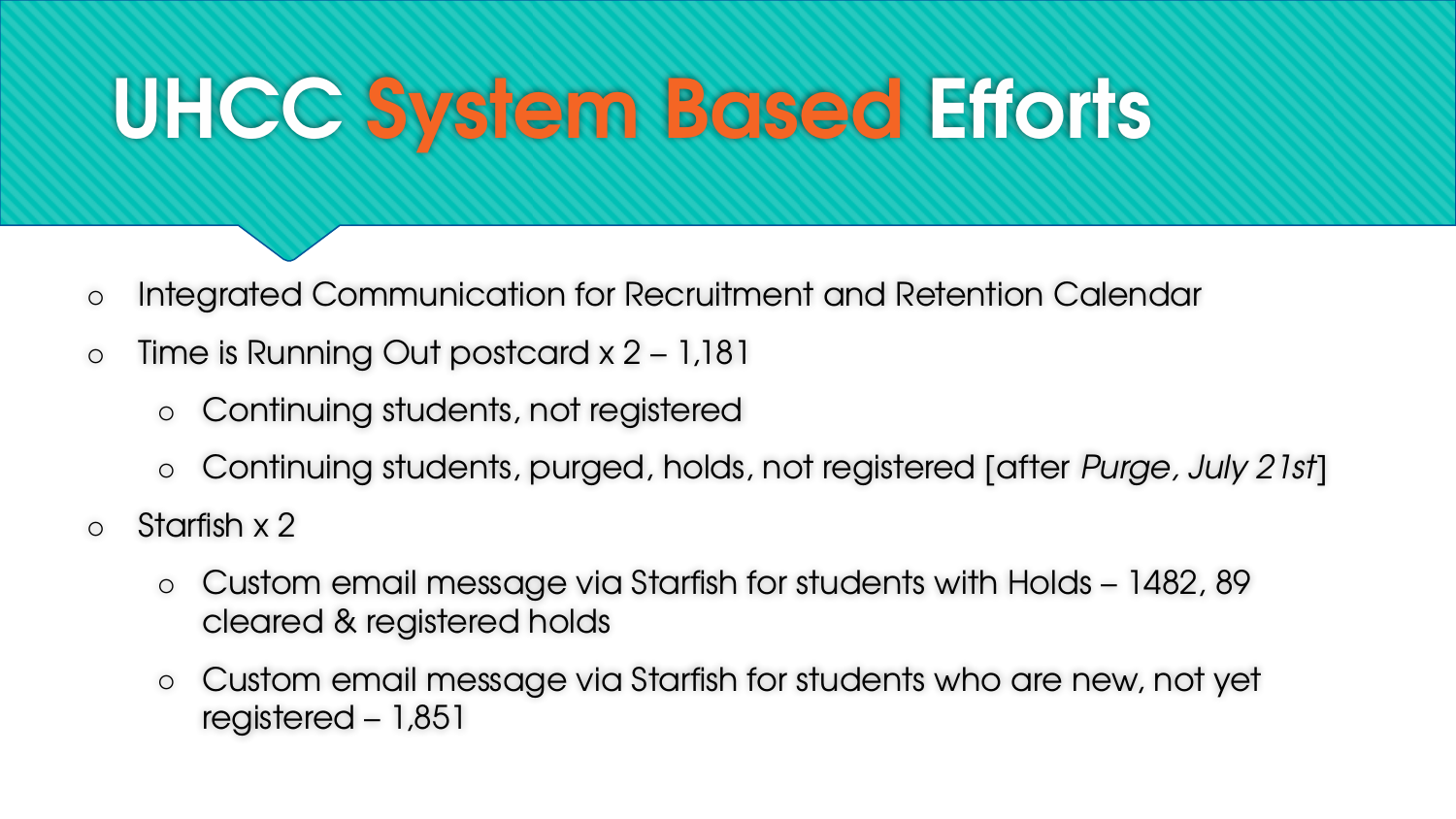

# UHCC System Based Efforts
Integrated Communication for Recruitment and Retention Calendar
Time is Running Out postcard x 2 – 1,181
Continuing students, not registered
Continuing students, purged, holds, not registered [after Purge, July 21st]
Starfish x 2
Custom email message via Starfish for students with Holds – 1482, 89 cleared & registered holds
Custom email message via Starfish for students who are new, not yet registered – 1,851